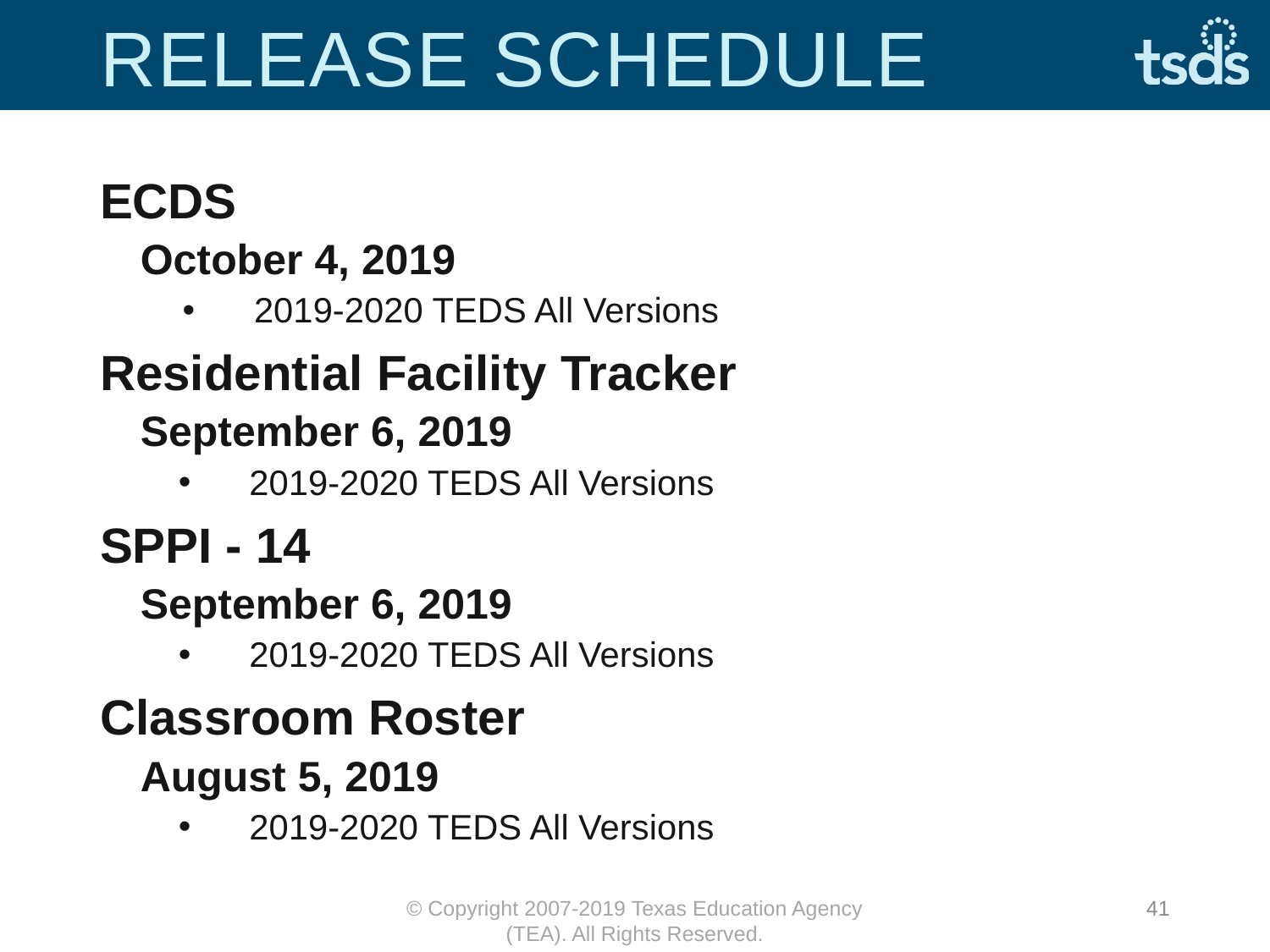

# Release schedule
ECDS
October 4, 2019
2019-2020 TEDS All Versions
Residential Facility Tracker
September 6, 2019
2019-2020 TEDS All Versions
SPPI - 14
September 6, 2019
2019-2020 TEDS All Versions
Classroom Roster
August 5, 2019
2019-2020 TEDS All Versions

41